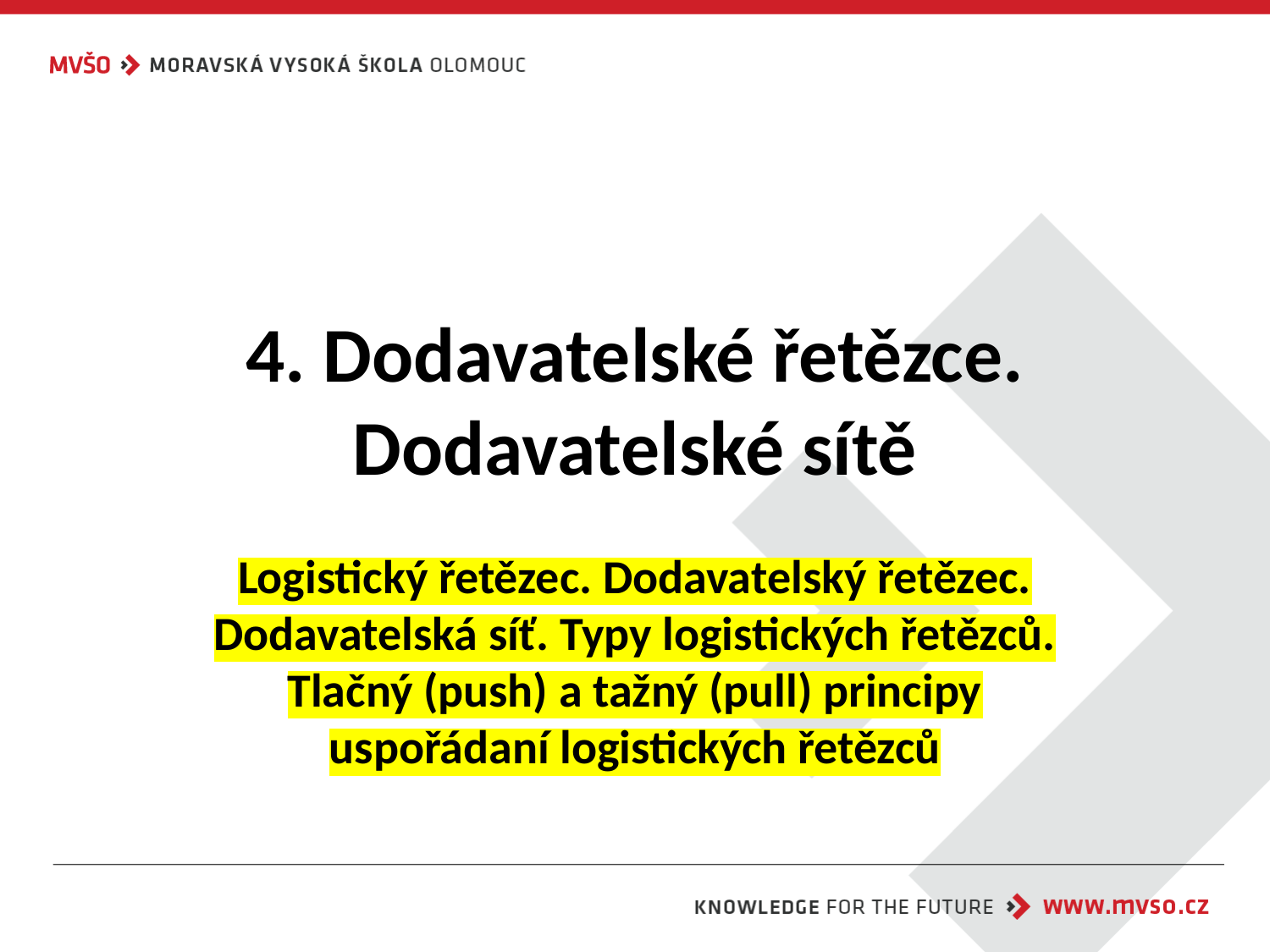

# 4. Dodavatelské řetězce. Dodavatelské sítě
Logistický řetězec. Dodavatelský řetězec. Dodavatelská síť. Typy logistických řetězců. Tlačný (push) a tažný (pull) principy uspořádaní logistických řetězců